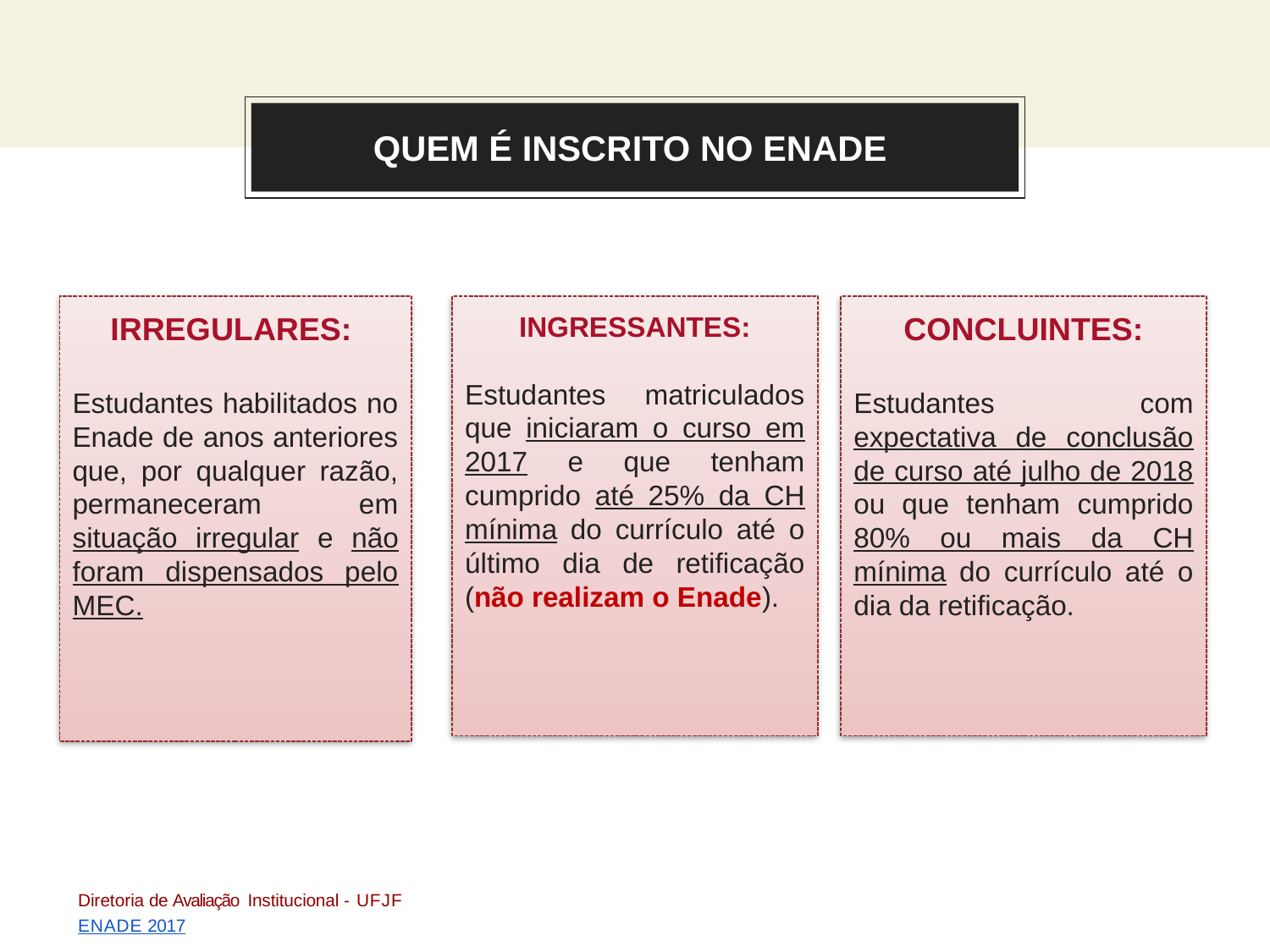

In two or three columns
# QUEM É INSCRITO NO ENADE
IRREGULARES:

Estudantes habilitados no Enade de anos anteriores que, por qualquer razão, permaneceram em situação irregular e não foram dispensados pelo MEC.
INGRESSANTES:

Estudantes matriculados que iniciaram o curso em 2017 e que tenham cumprido até 25% da CH mínima do currículo até o último dia de retificação (não realizam o Enade).
CONCLUINTES:

Estudantes com expectativa de conclusão de curso até julho de 2018 ou que tenham cumprido 80% ou mais da CH mínima do currículo até o dia da retificação.

Diretoria de Avaliação  Institucional - UFJF
ENADE 2017